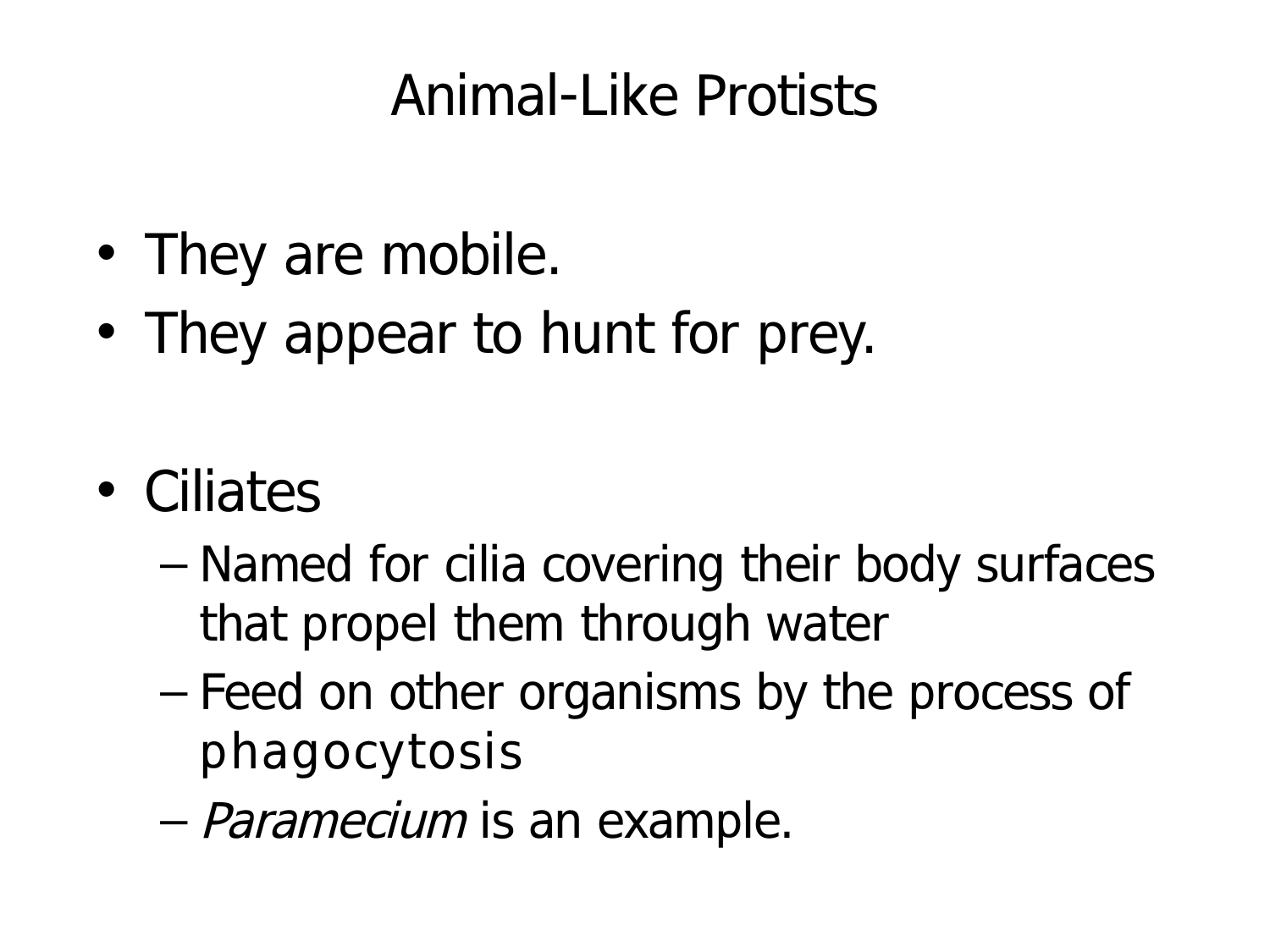

# Animal-Like Protists
They are mobile.
They appear to hunt for prey.

Ciliates
Named for cilia covering their body surfaces that propel them through water
Feed on other organisms by the process of phagocytosis
Paramecium is an example.